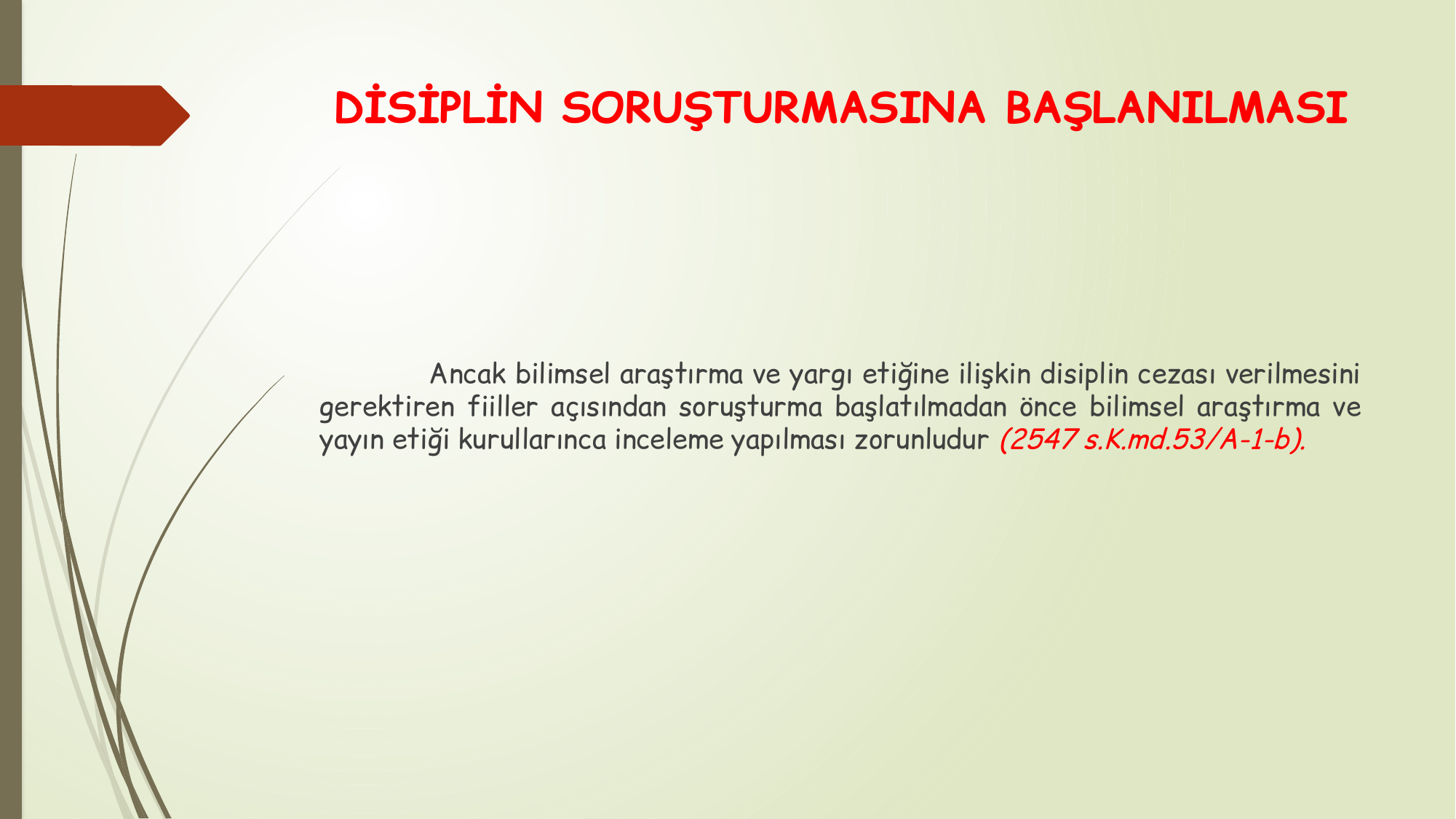

# DİSİPLİN SORUŞTURMASINA BAŞLANILMASI

	Ancak bilimsel araştırma ve yargı etiğine ilişkin disiplin cezası verilmesini gerektiren fiiller açısından soruşturma başlatılmadan önce bilimsel araştırma ve yayın etiği kurullarınca inceleme yapılması zorunludur (2547 s.K.md.53/A-1-b).